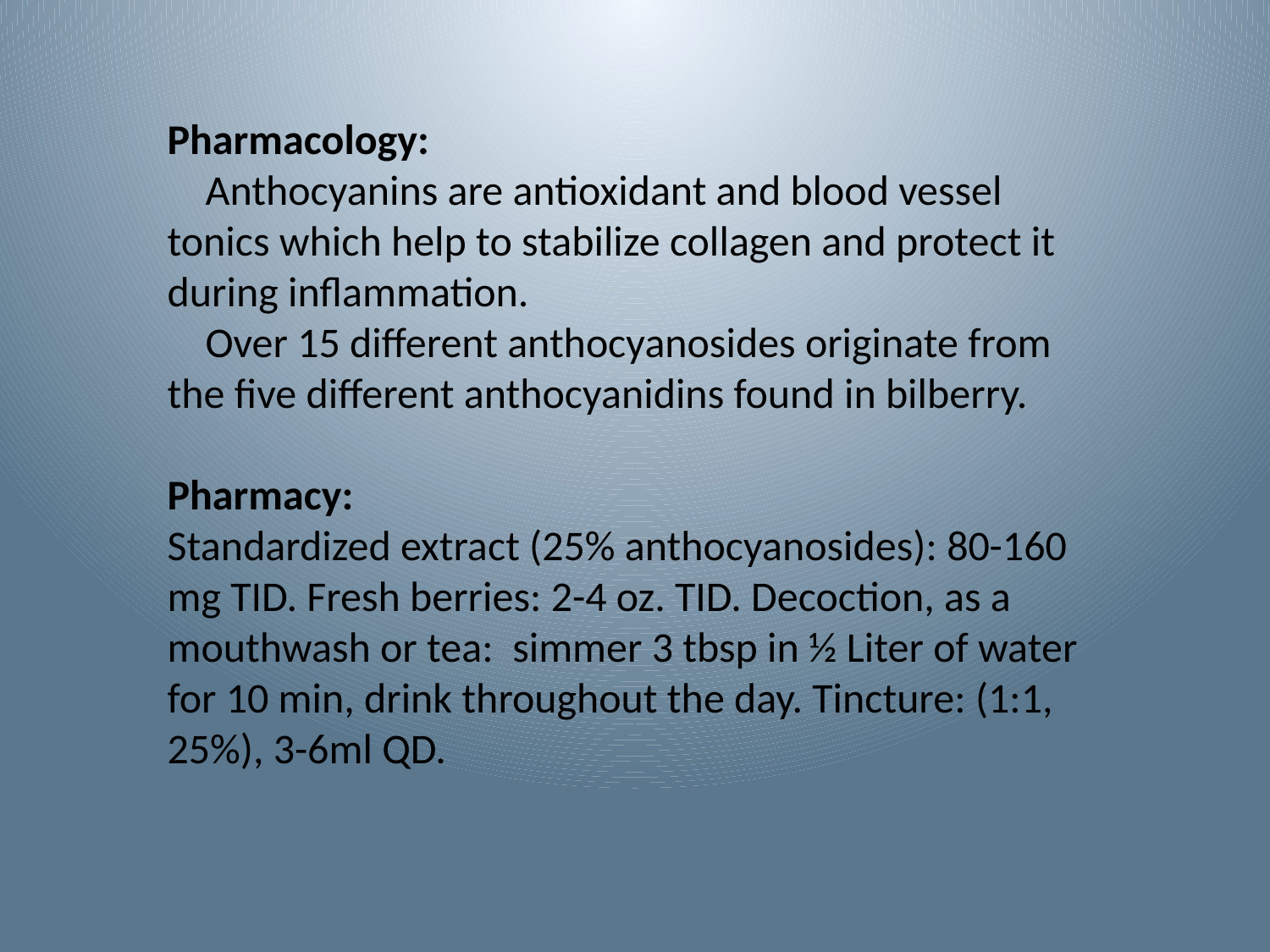

Pharmacology:
    Anthocyanins are antioxidant and blood vessel tonics which help to stabilize collagen and protect it during inflammation.
    Over 15 different anthocyanosides originate from the five different anthocyanidins found in bilberry.

Pharmacy:
Standardized extract (25% anthocyanosides): 80-160 mg TID. Fresh berries: 2-4 oz. TID. Decoction, as a mouthwash or tea:  simmer 3 tbsp in ½ Liter of water for 10 min, drink throughout the day. Tincture: (1:1, 25%), 3-6ml QD.